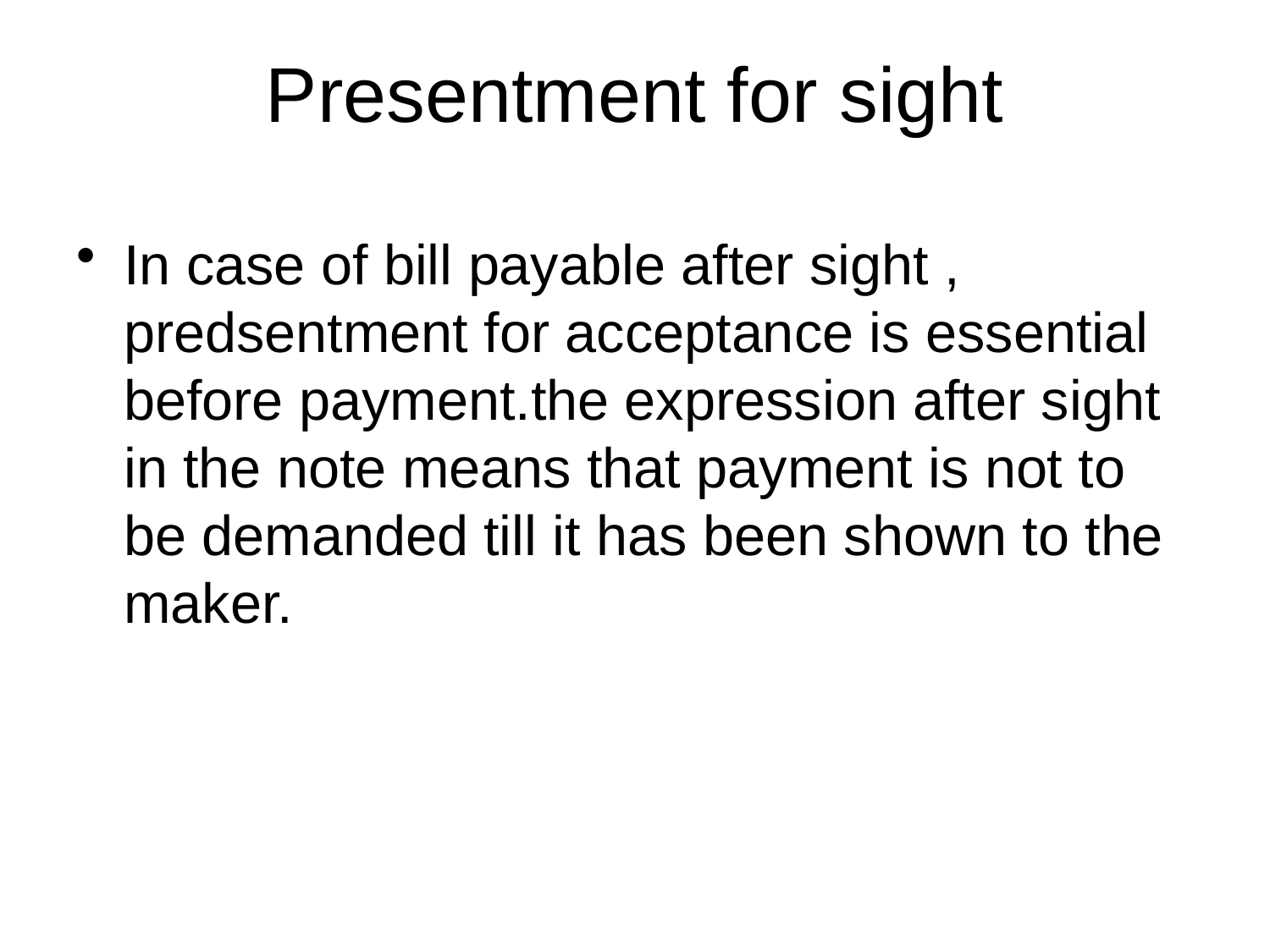

# Presentment for sight
In case of bill payable after sight , predsentment for acceptance is essential before payment.the expression after sight in the note means that payment is not to be demanded till it has been shown to the maker.